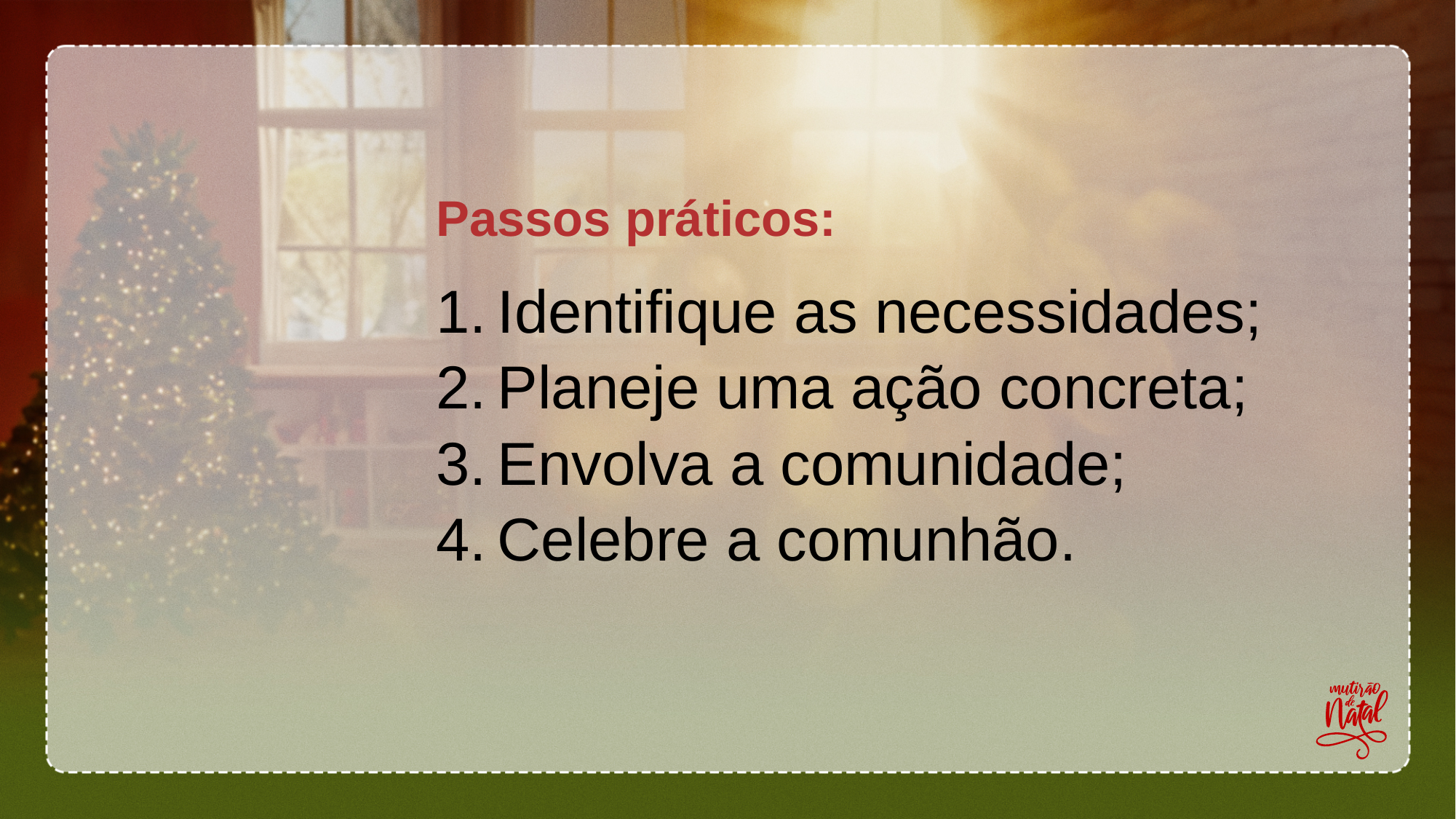

# Passos práticos:
Identifique as necessidades;
Planeje uma ação concreta;
Envolva a comunidade;
Celebre a comunhão.